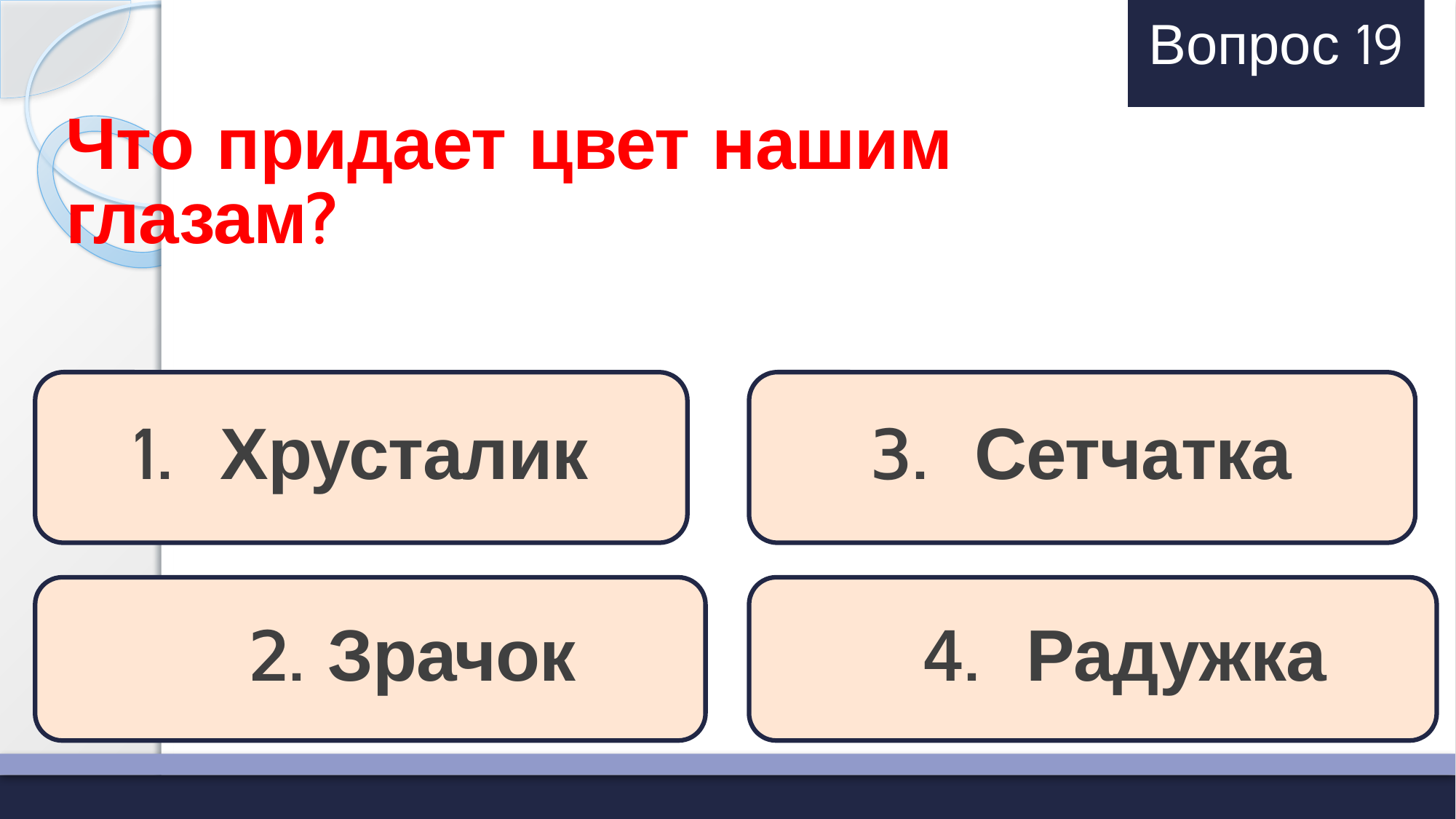

# Вопрос 19
Что придает цвет нашим глазам?
1.  Хрусталик
3.  Сетчатка
    2. Зрачок
   4.  Радужка